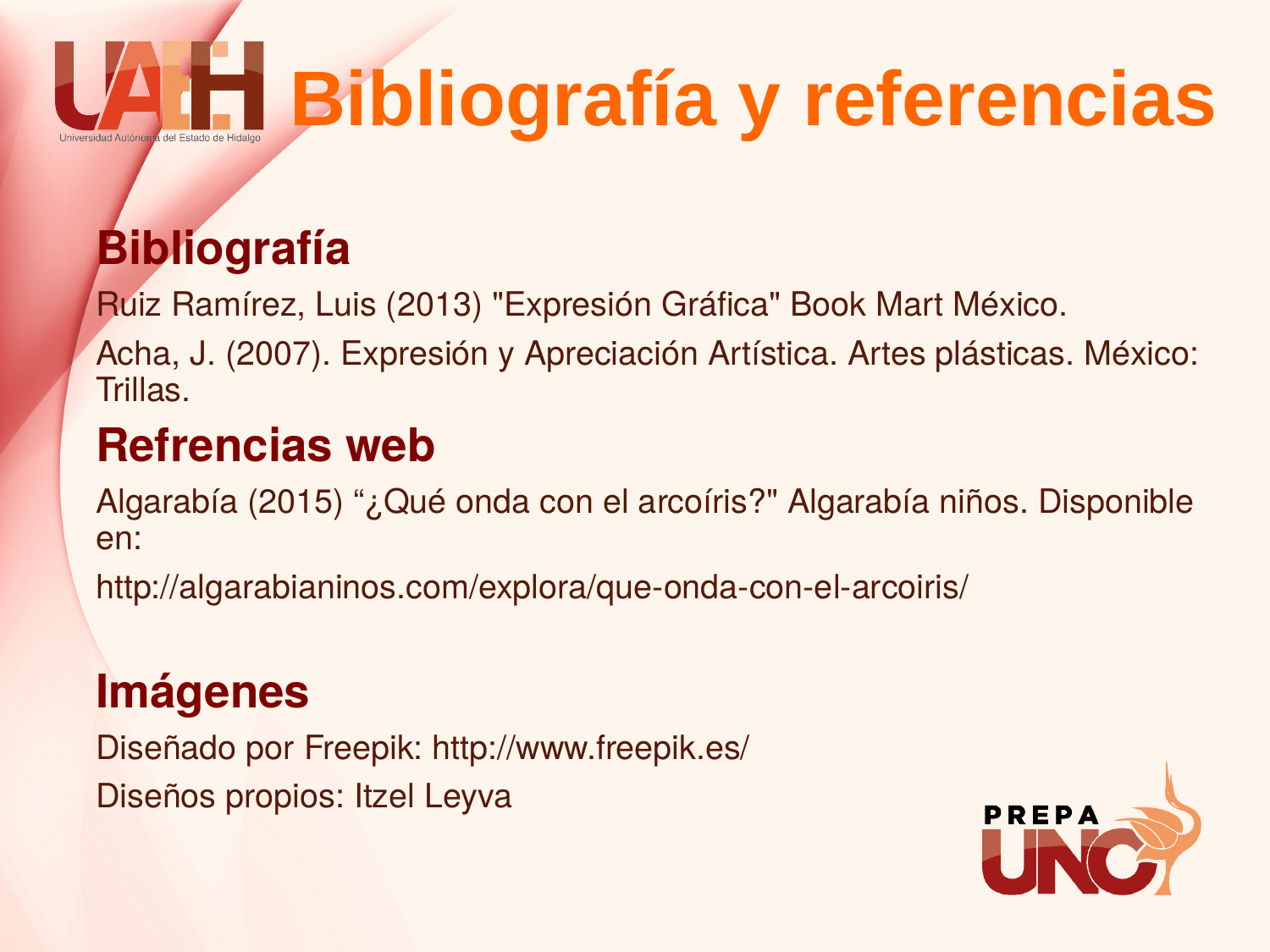

# Bibliografía y referencias
Bibliografía
Ruiz Ramírez, Luis (2013) "Expresión Gráfica" Book Mart México.
Acha, J. (2007). Expresión y Apreciación Artística. Artes plásticas. México: Trillas.
Refrencias web
Algarabía (2015) “¿Qué onda con el arcoíris?" Algarabía niños. Disponible en:
http://algarabianinos.com/explora/que-onda-con-el-arcoiris/

Imágenes
Diseñado por Freepik: http://www.freepik.es/
Diseños propios: Itzel Leyva